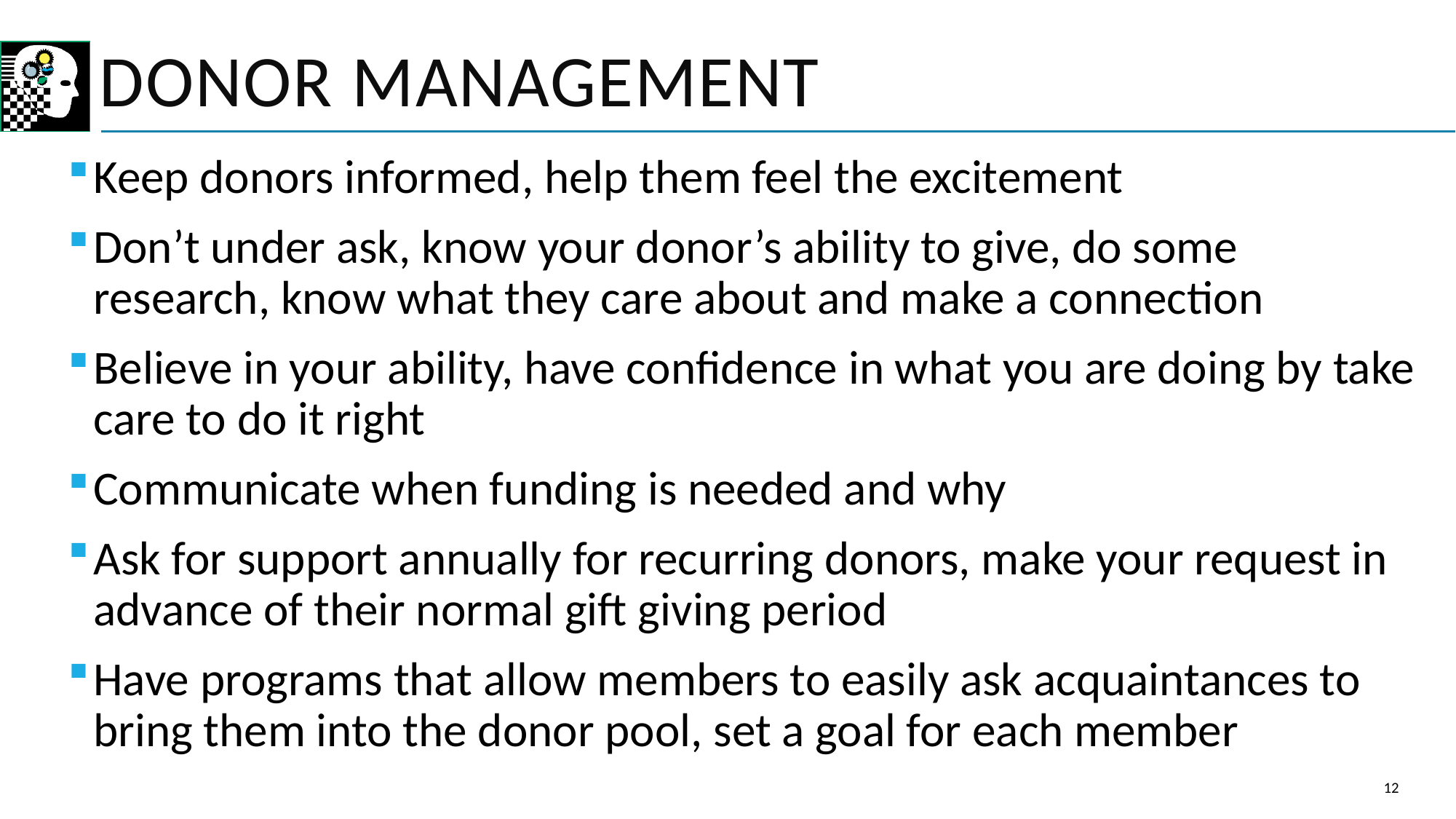

# Donor Management
Keep donors informed, help them feel the excitement
Don’t under ask, know your donor’s ability to give, do some research, know what they care about and make a connection
Believe in your ability, have confidence in what you are doing by take care to do it right
Communicate when funding is needed and why
Ask for support annually for recurring donors, make your request in advance of their normal gift giving period
Have programs that allow members to easily ask acquaintances to bring them into the donor pool, set a goal for each member

12